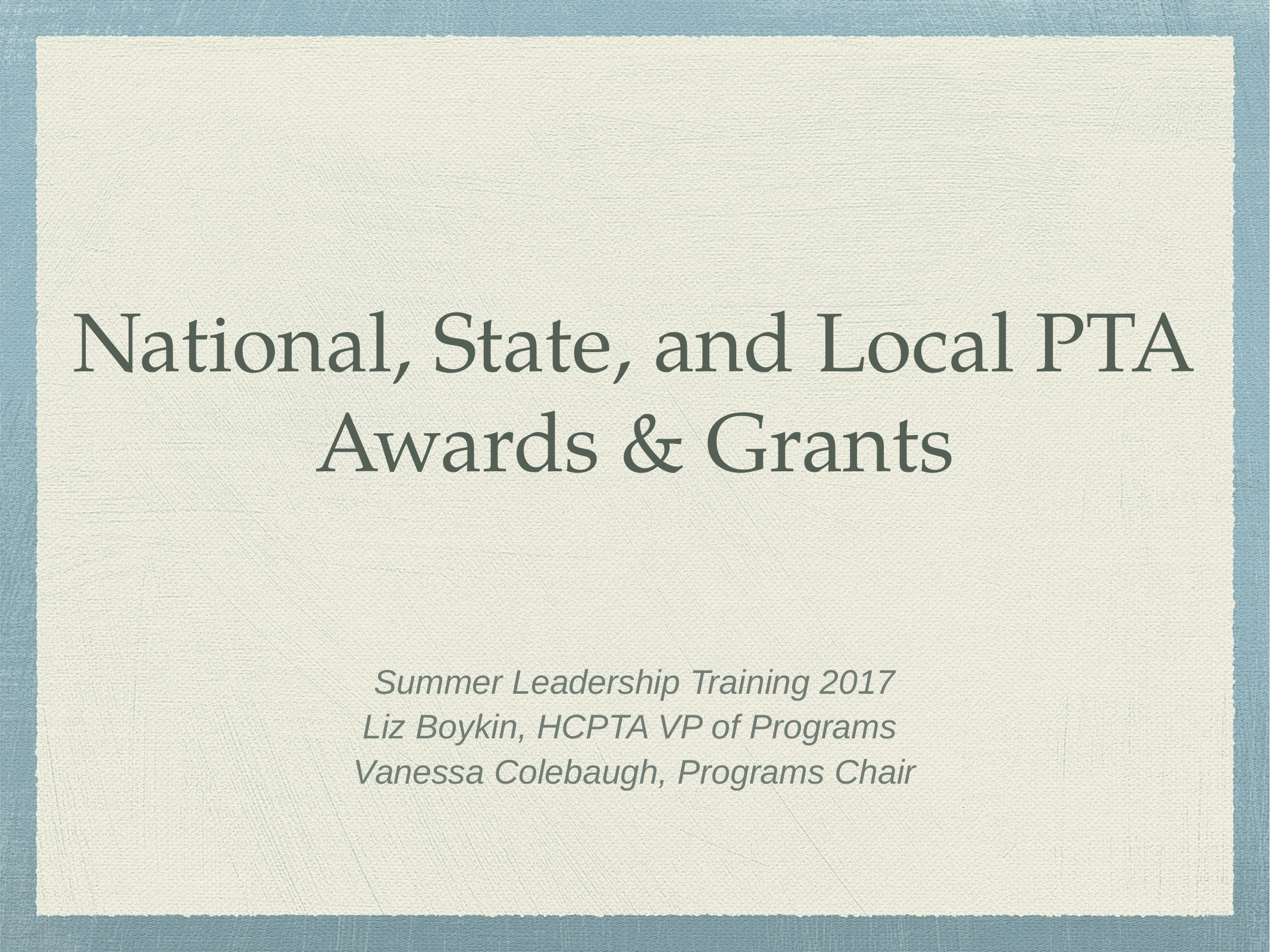

# National, State, and Local PTA
Awards & Grants
Summer Leadership Training 2017
Liz Boykin, HCPTA VP of Programs
Vanessa Colebaugh, Programs Chair